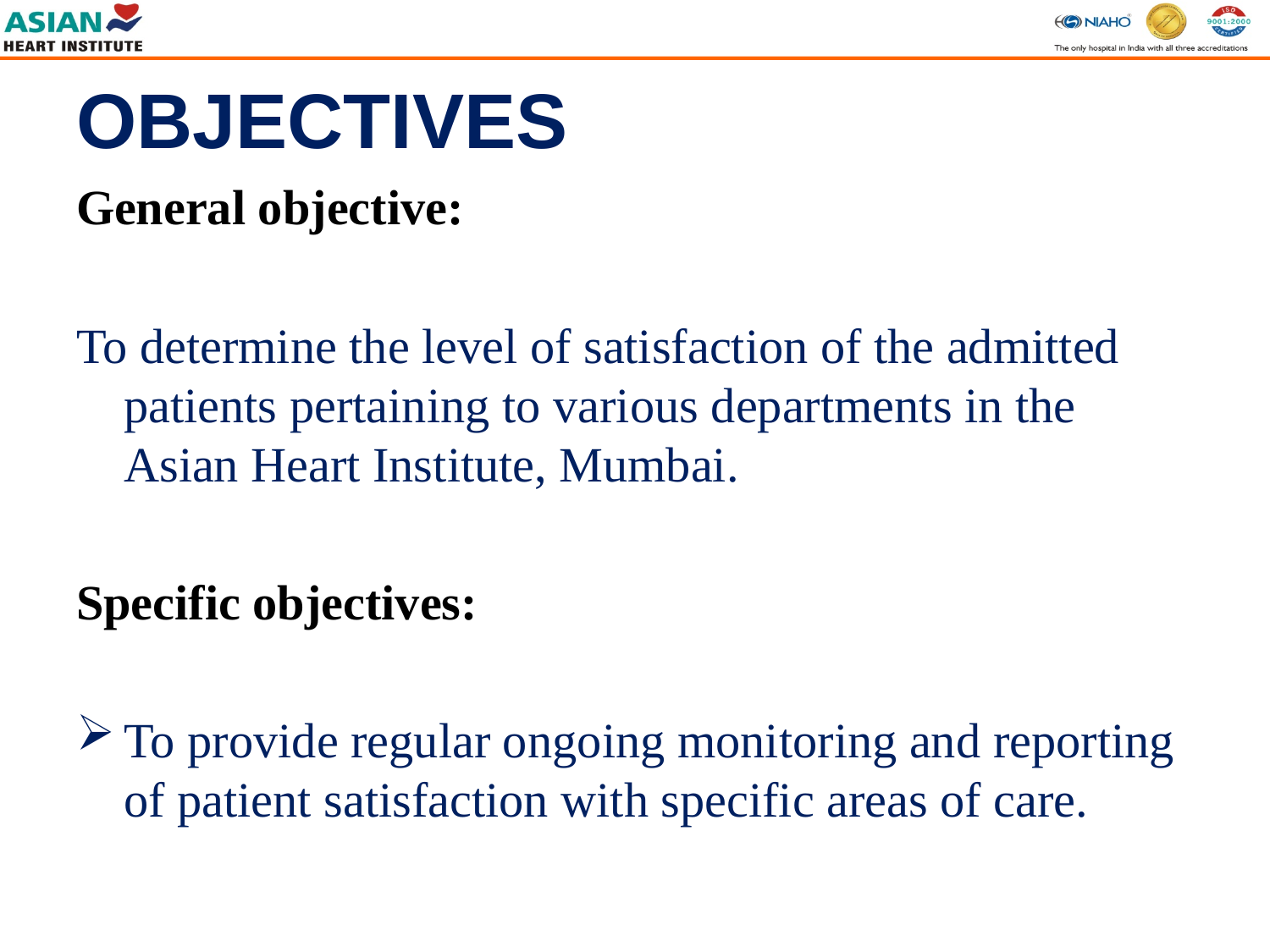

# OBJECTIVES
General objective:

To determine the level of satisfaction of the admitted patients pertaining to various departments in the Asian Heart Institute, Mumbai.

Specific objectives:

To provide regular ongoing monitoring and reporting of patient satisfaction with specific areas of care.